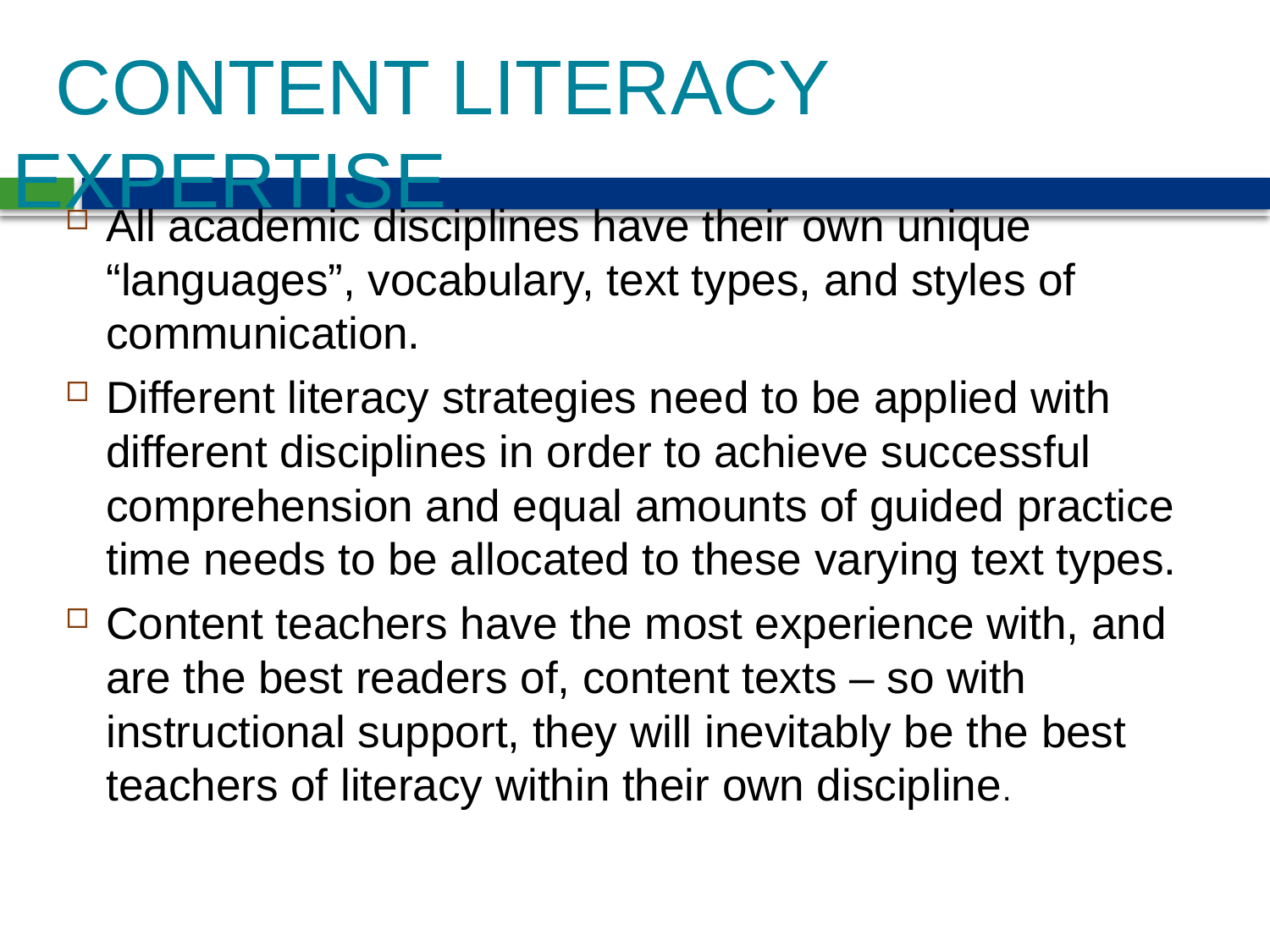

# CONTENT LITERACY EXPERTISE
All academic disciplines have their own unique “languages”, vocabulary, text types, and styles of communication.
Different literacy strategies need to be applied with different disciplines in order to achieve successful comprehension and equal amounts of guided practice time needs to be allocated to these varying text types.
Content teachers have the most experience with, and are the best readers of, content texts – so with instructional support, they will inevitably be the best teachers of literacy within their own discipline.